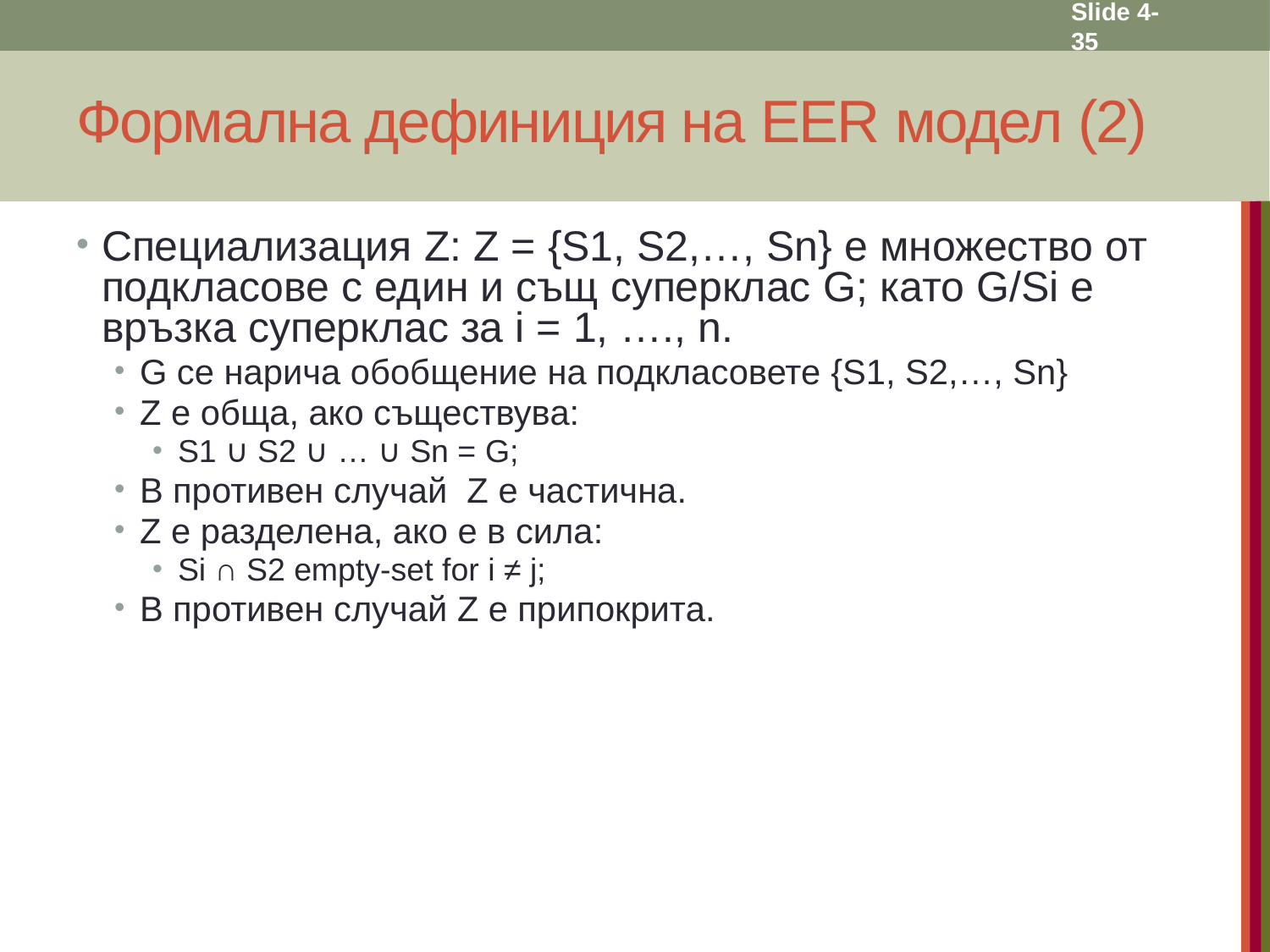

Slide 4- 35
# Формална дефиниция на EER модел (2)
Специализация Z: Z = {S1, S2,…, Sn} е множество от подкласове с един и същ суперклас G; като G/Si е връзка суперклас за i = 1, …., n.
G се нарича обобщение на подкласовете {S1, S2,…, Sn}
Z е обща, ако съществува:
S1 ∪ S2 ∪ … ∪ Sn = G;
В противен случай  Z е частична.
Z е разделена, ако е в сила:
Si ∩ S2 empty-set for i ≠ j;
В противен случай Z е припокрита.